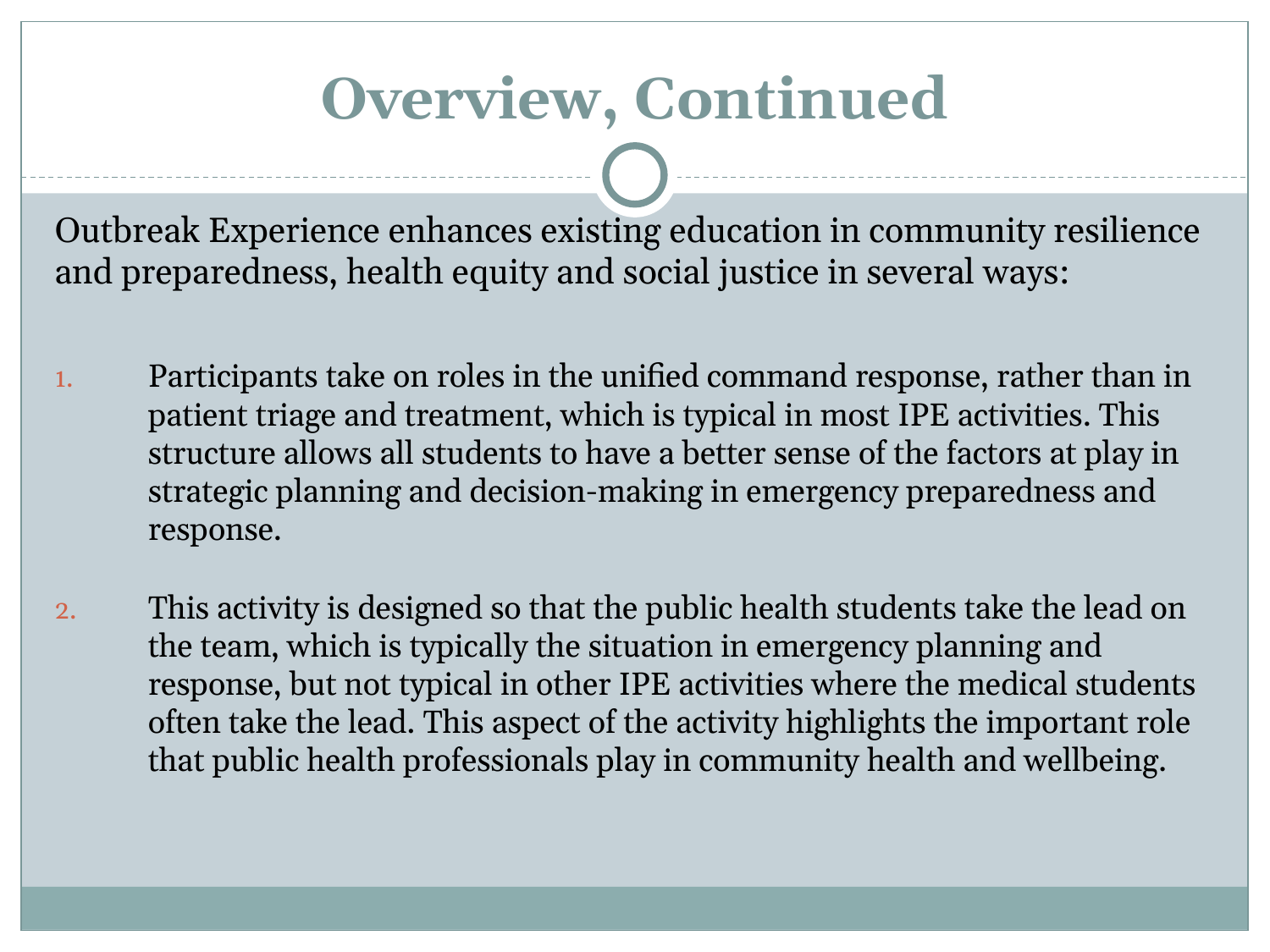

# Overview, Continued
Outbreak Experience enhances existing education in community resilience and preparedness, health equity and social justice in several ways:
Participants take on roles in the unified command response, rather than in patient triage and treatment, which is typical in most IPE activities. This structure allows all students to have a better sense of the factors at play in strategic planning and decision-making in emergency preparedness and response.

This activity is designed so that the public health students take the lead on the team, which is typically the situation in emergency planning and response, but not typical in other IPE activities where the medical students often take the lead. This aspect of the activity highlights the important role that public health professionals play in community health and wellbeing.